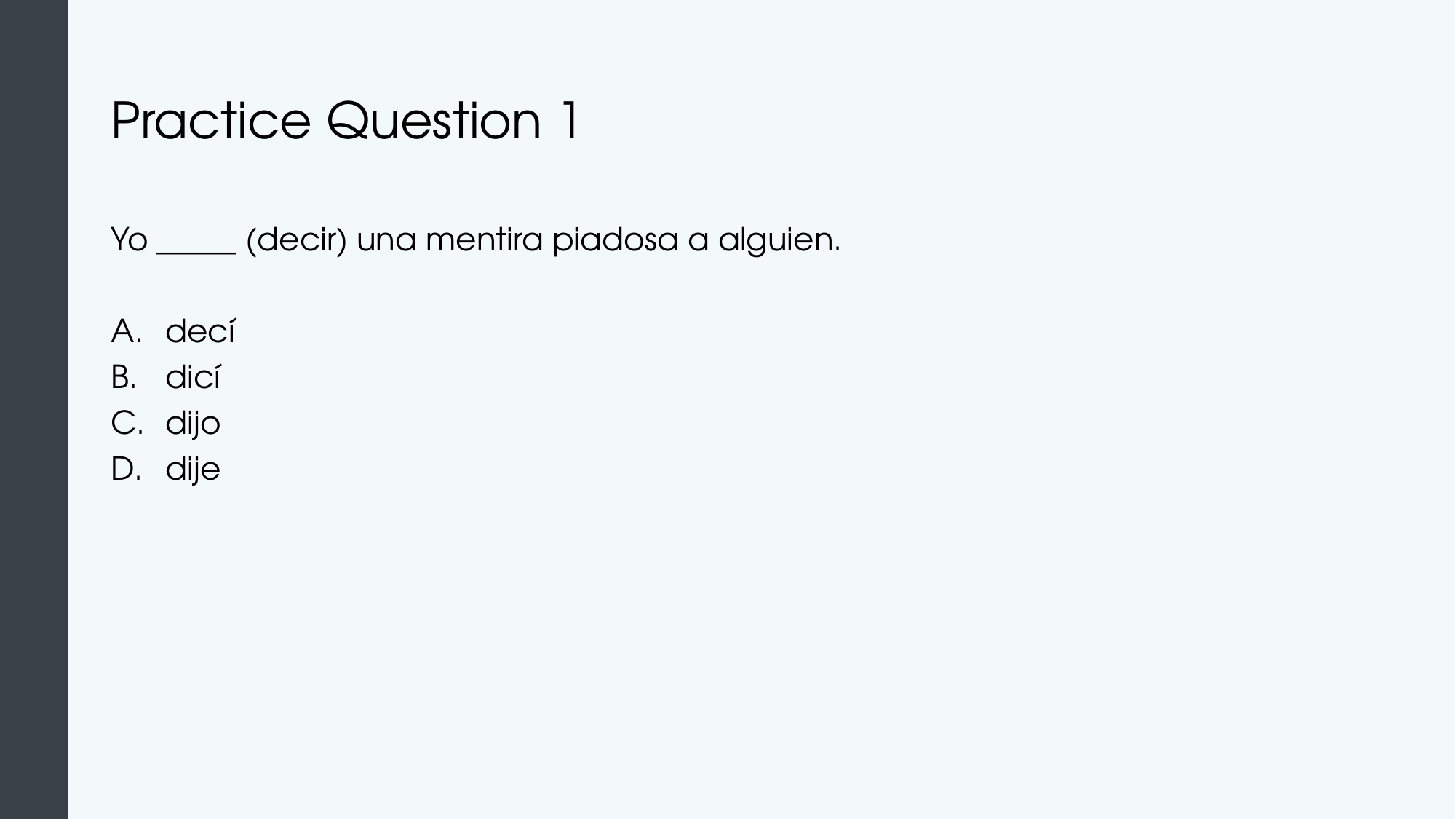

# Practice Question 1
Yo _____ (decir) una mentira piadosa a alguien.

decí
dicí
dijo
dije